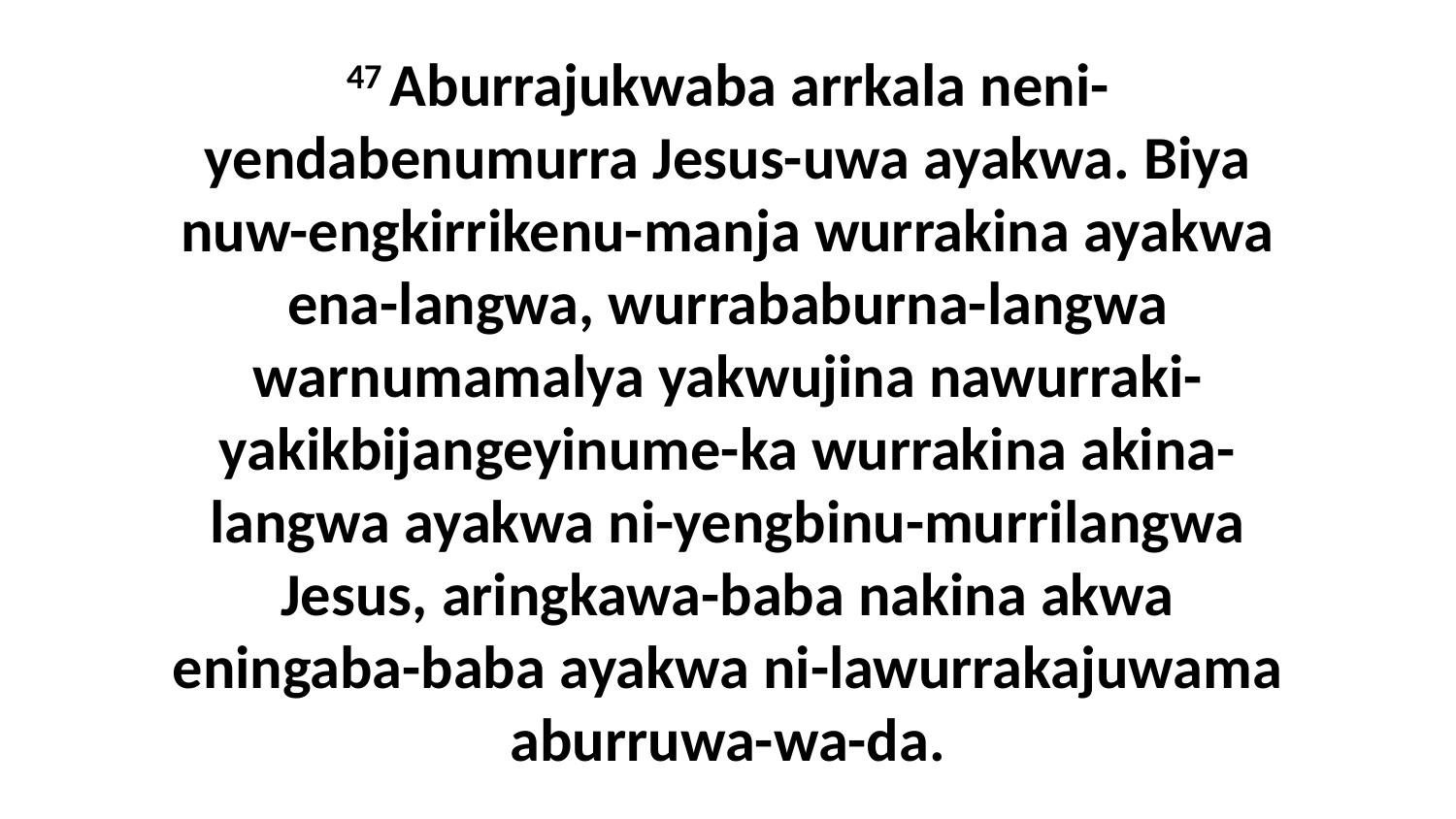

47 Aburrajukwaba arrkala neni-yendabenumurra Jesus-uwa ayakwa. Biya nuw-engkirrikenu-manja wurrakina ayakwa ena-langwa, wurrababurna-langwa warnumamalya yakwujina nawurraki-yakikbijangeyinume-ka wurrakina akina-langwa ayakwa ni-yengbinu-murrilangwa Jesus, aringkawa-baba nakina akwa eningaba-baba ayakwa ni-lawurrakajuwama aburruwa-wa-da.